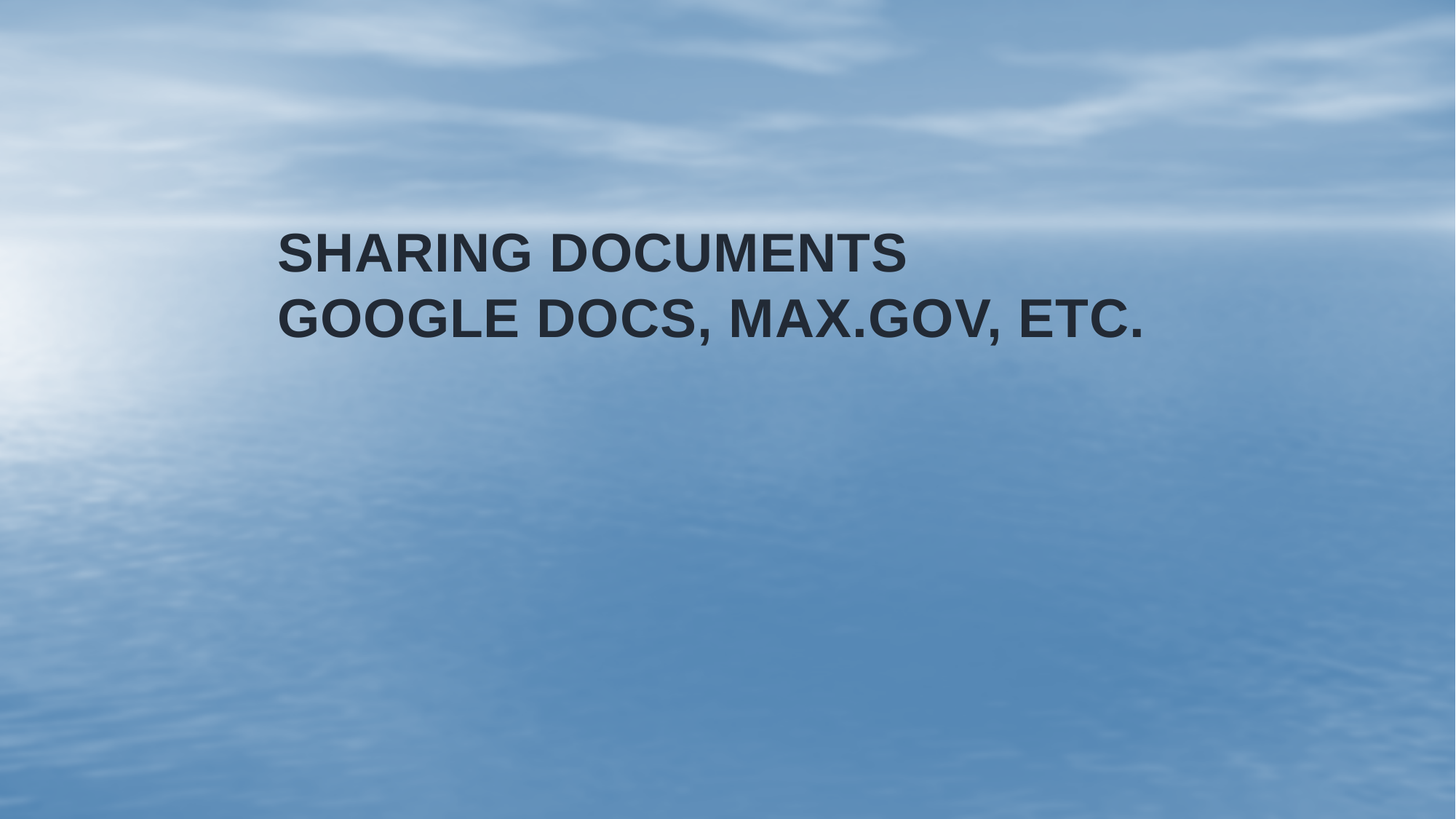

# Sharing documents  Google Docs, Max.gov, etc.